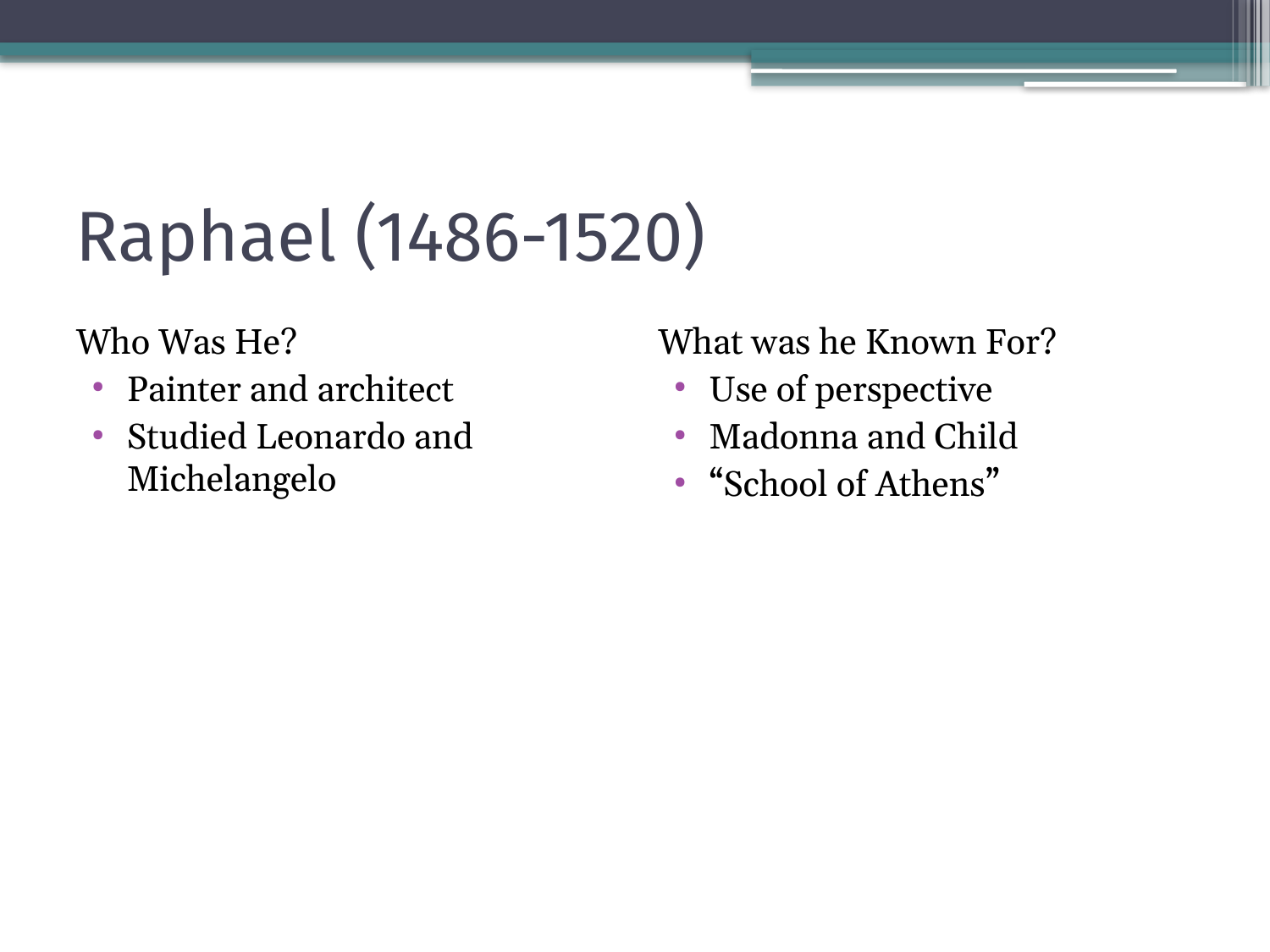

# Raphael (1486-1520)
Who Was He?
Painter and architect
Studied Leonardo and Michelangelo
What was he Known For?
Use of perspective
Madonna and Child
“School of Athens”